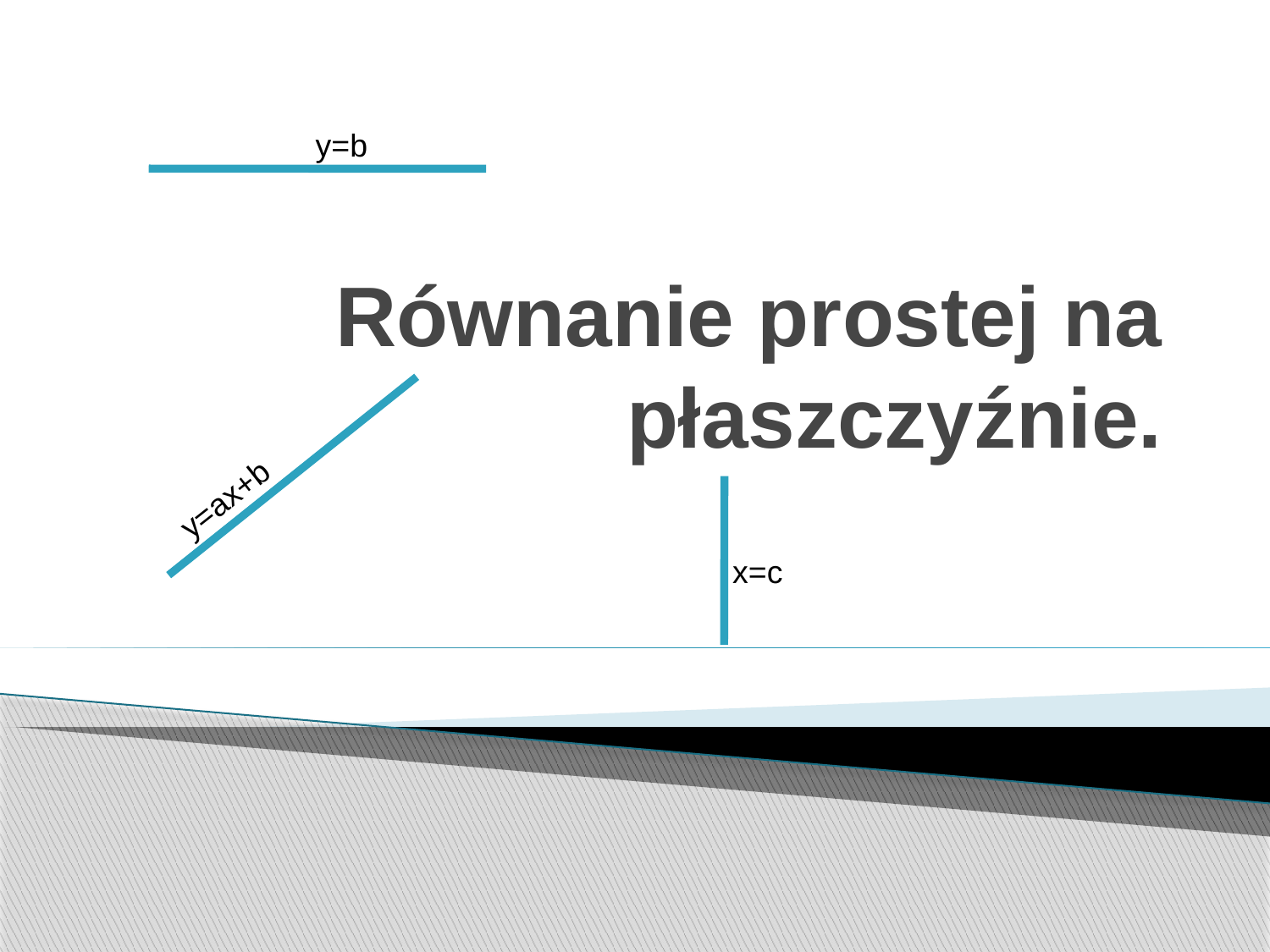

y=b
# Równanie prostej na płaszczyźnie.
y=ax+b
x=c